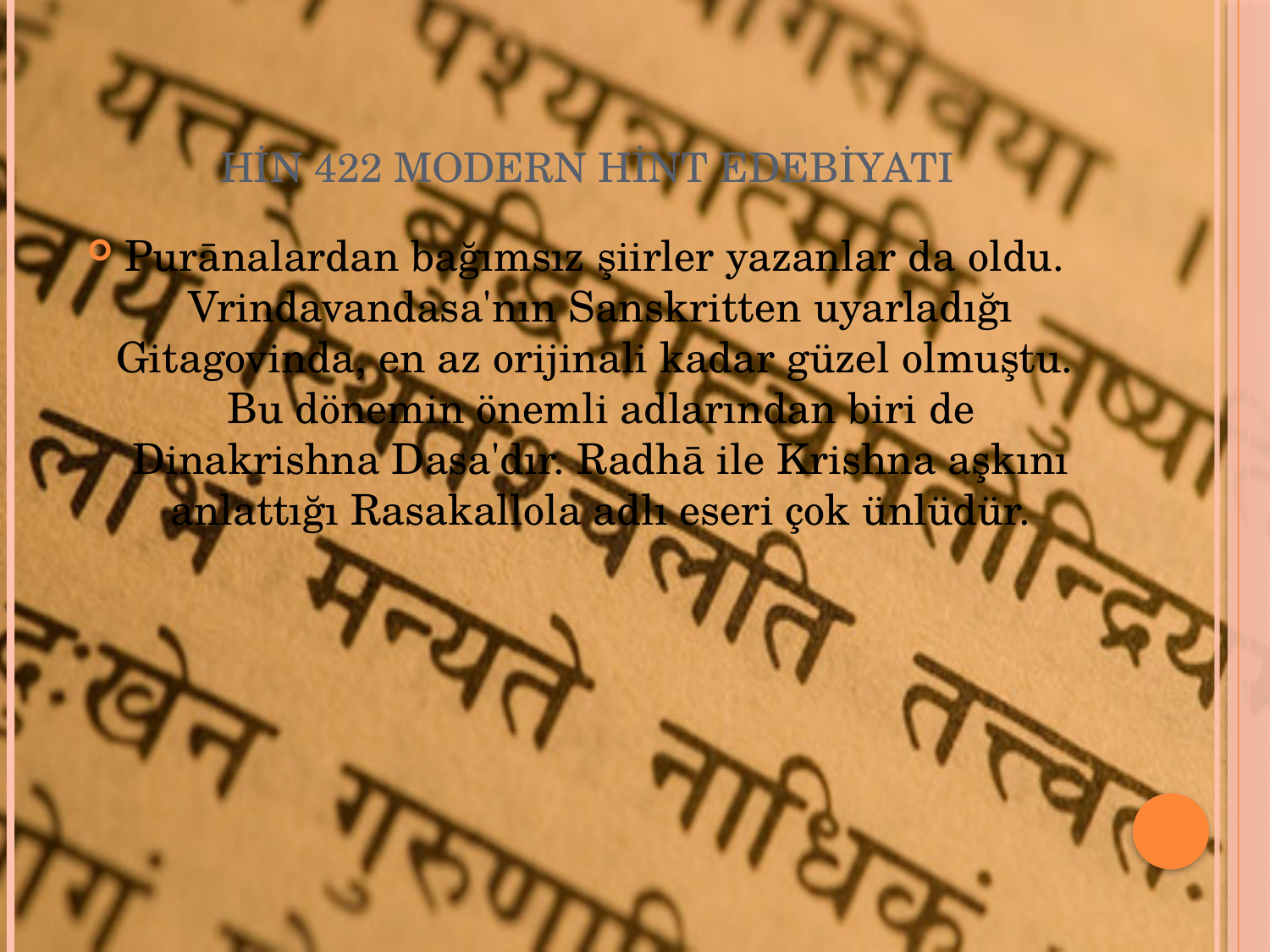

# HİN 422 MODERN HİNT EDEBİYATI
Purānalardan bağımsız şiirler yazanlar da oldu.  Vrindavandasa'nın Sanskritten uyarladığı Gitagovinda, en az orijinali kadar güzel olmuştu.  Bu dönemin önemli adlarından biri de Dinakrishna Dasa'dır. Radhā ile Krishna aşkını anlattığı Rasakallola adlı eseri çok ünlüdür.